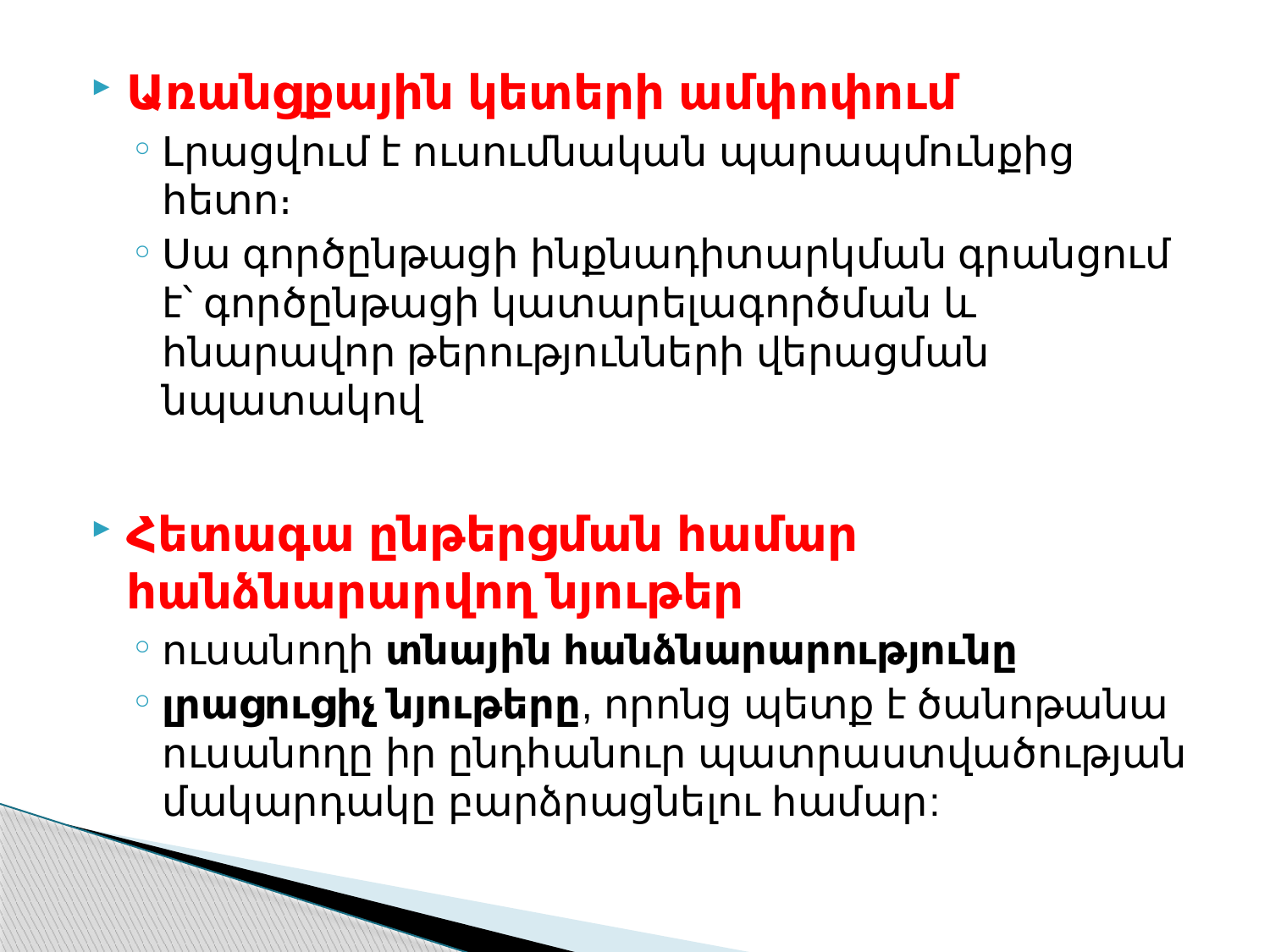

Առանցքային կետերի ամփոփում
Լրացվում է ուսումնական պարապմունքից հետո։
Սա գործընթացի ինքնադիտարկման գրանցում է՝ գործընթացի կատարելագործման և հնարավոր թերությունների վերացման  նպատակով

Հետագա ընթերցման համար հանձնարարվող նյութեր
ուսանողի տնային հանձնարարությունը
լրացուցիչ նյութերը, որոնց պետք է ծանոթանա ուսանողը իր ընդհանուր պատրաստվածության մակարդակը բարձրացնելու համար: